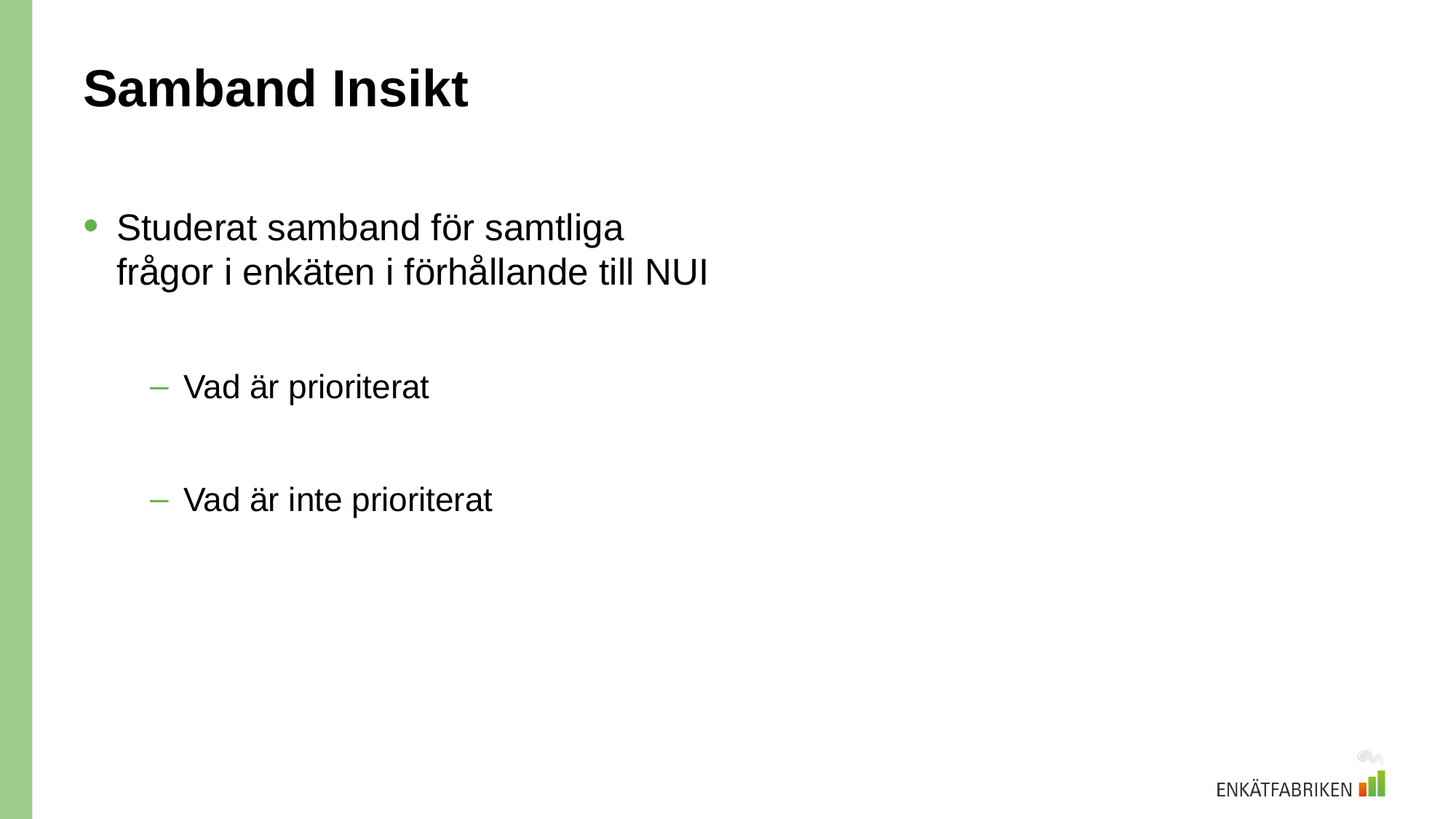

# Samband Insikt
Studerat samband för samtliga frågor i enkäten i förhållande till NUI

Vad är prioriterat

Vad är inte prioriterat